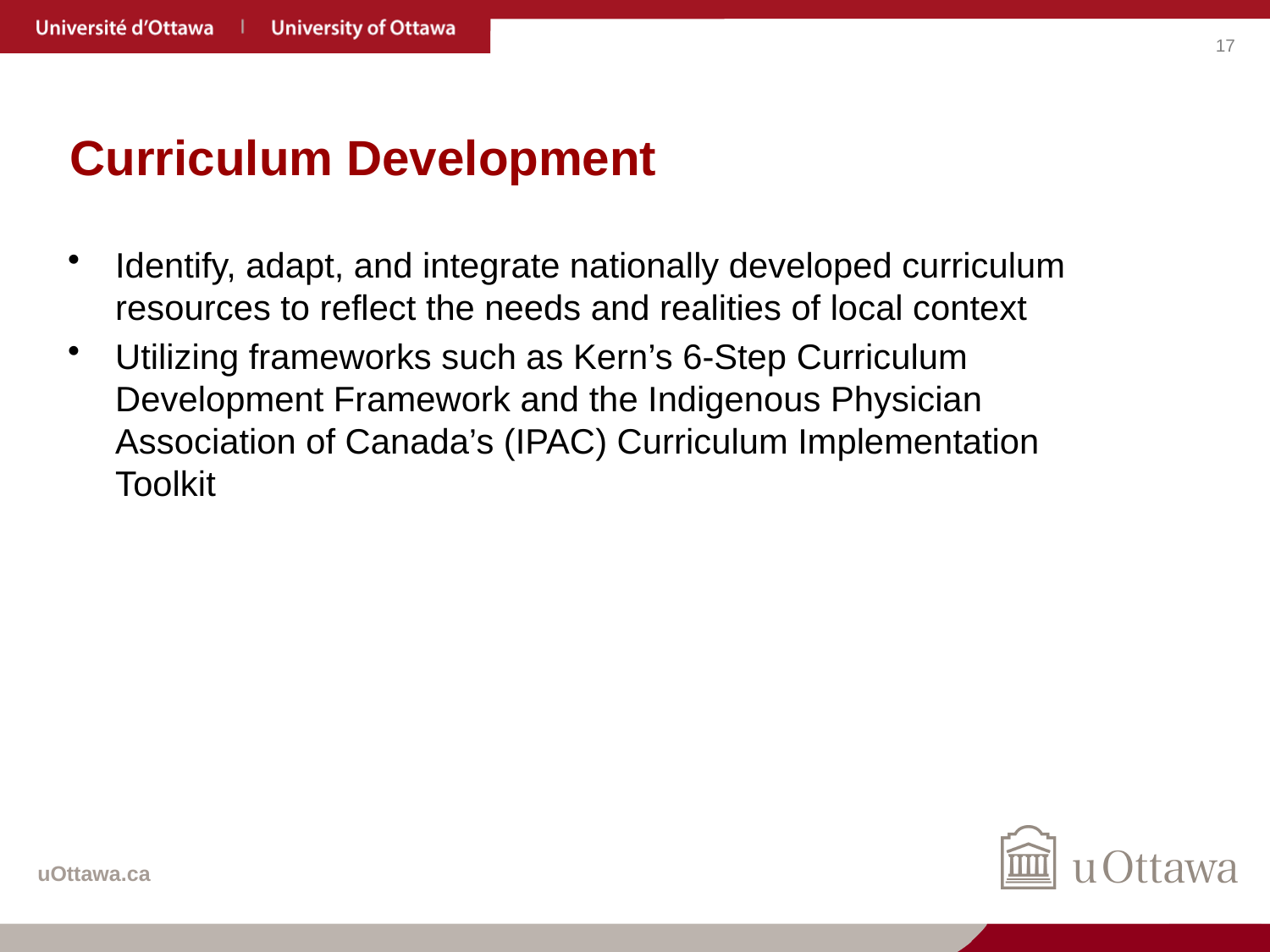

# Curriculum Development
Identify, adapt, and integrate nationally developed curriculum resources to reflect the needs and realities of local context
Utilizing frameworks such as Kern’s 6-Step Curriculum Development Framework and the Indigenous Physician Association of Canada’s (IPAC) Curriculum Implementation Toolkit